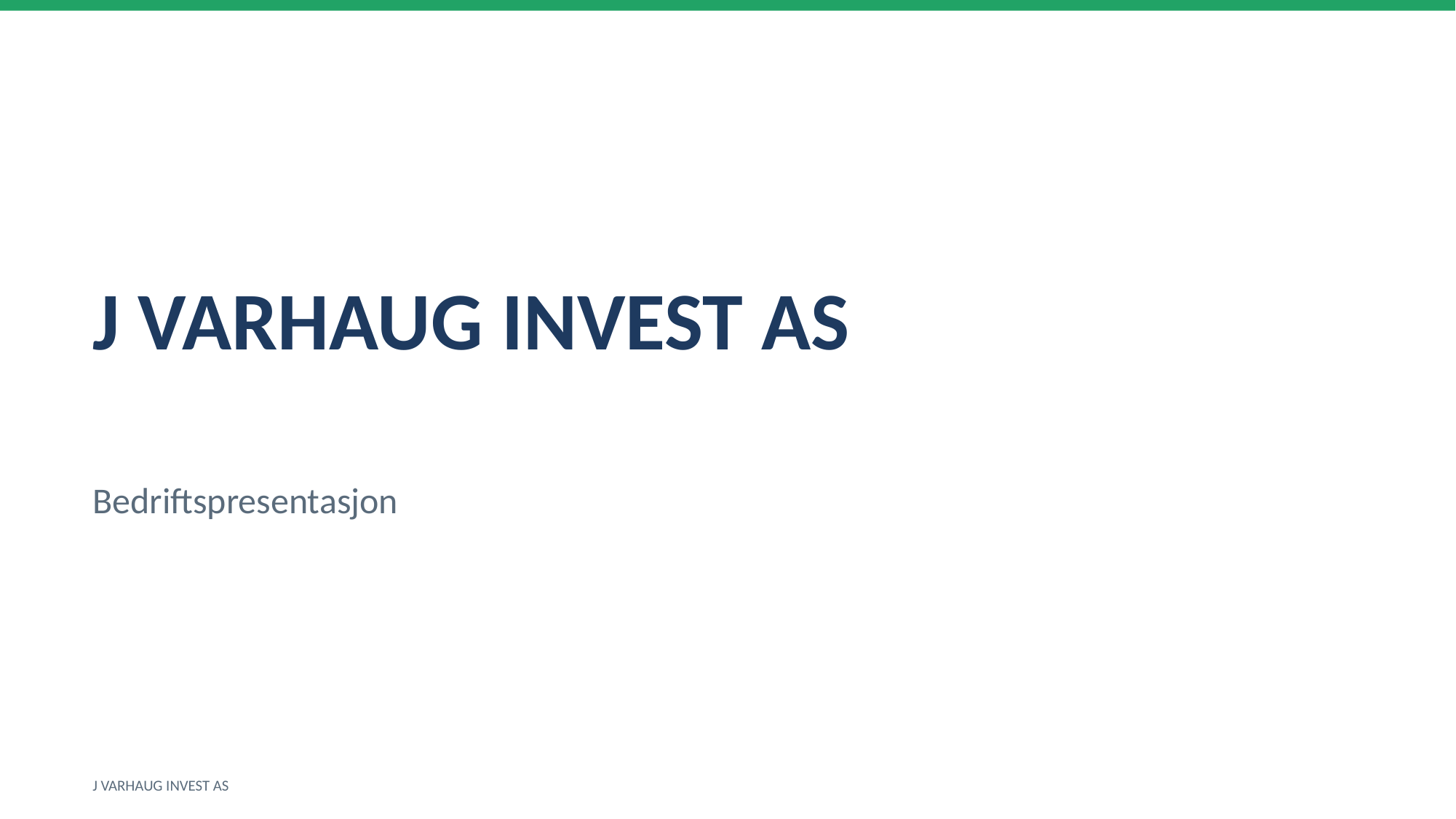

J VARHAUG INVEST AS
Bedriftspresentasjon
J VARHAUG INVEST AS